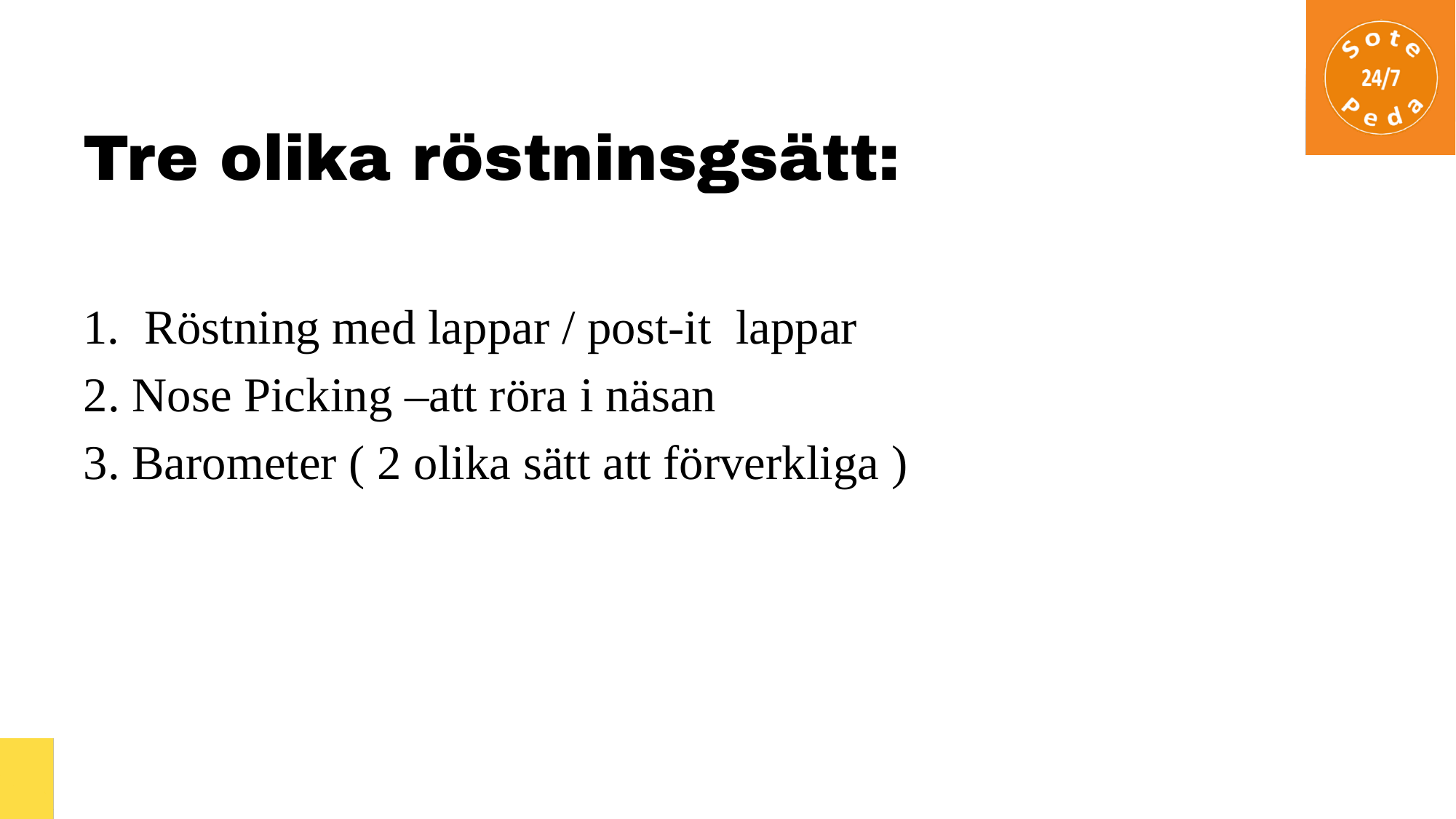

# Tre olika röstninsgsätt:
Röstning med lappar / post-it  lappar
2. Nose Picking –att röra i näsan
3. Barometer ( 2 olika sätt att förverkliga )